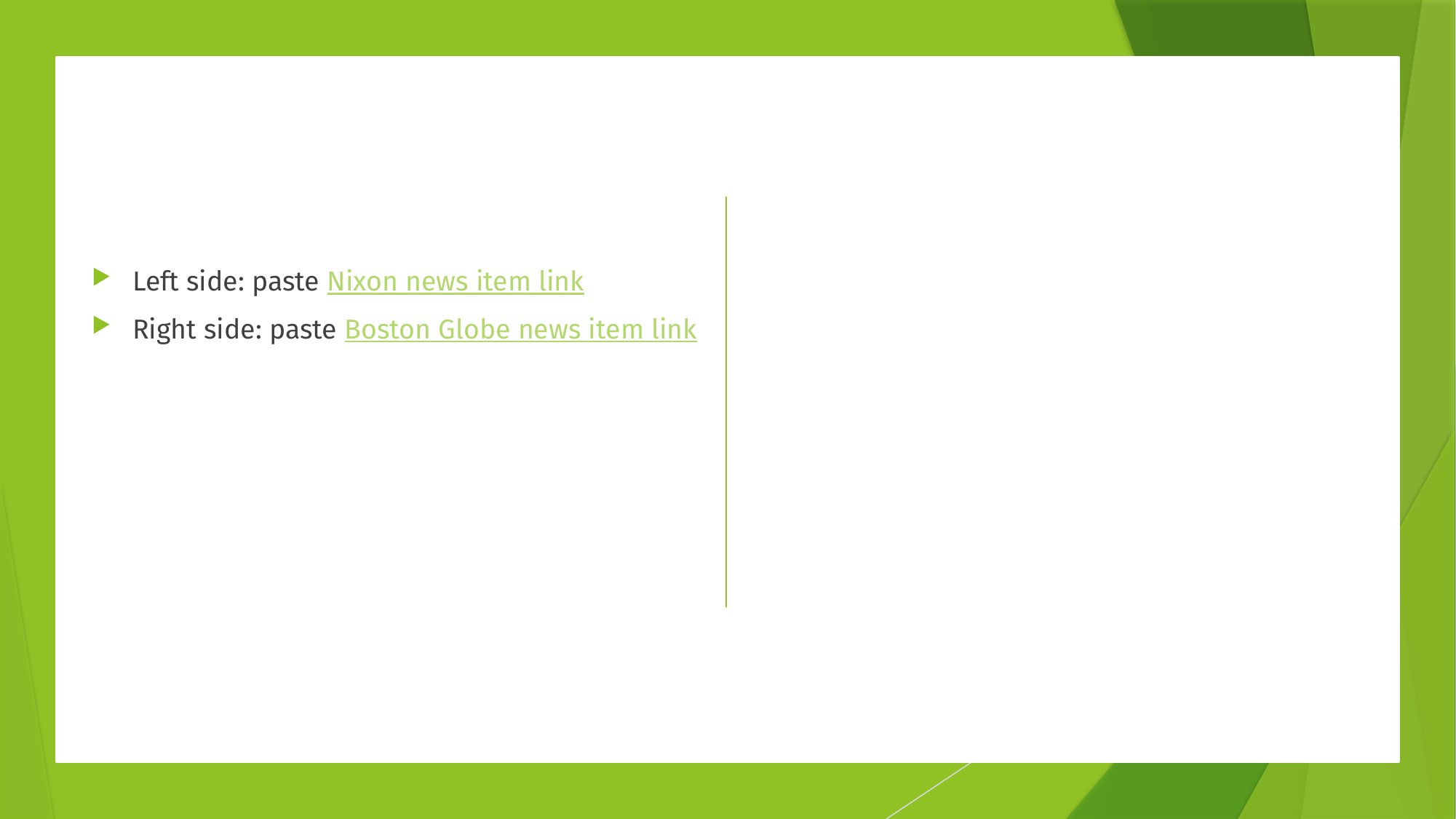

Left side: paste Nixon news item link
Right side: paste Boston Globe news item link